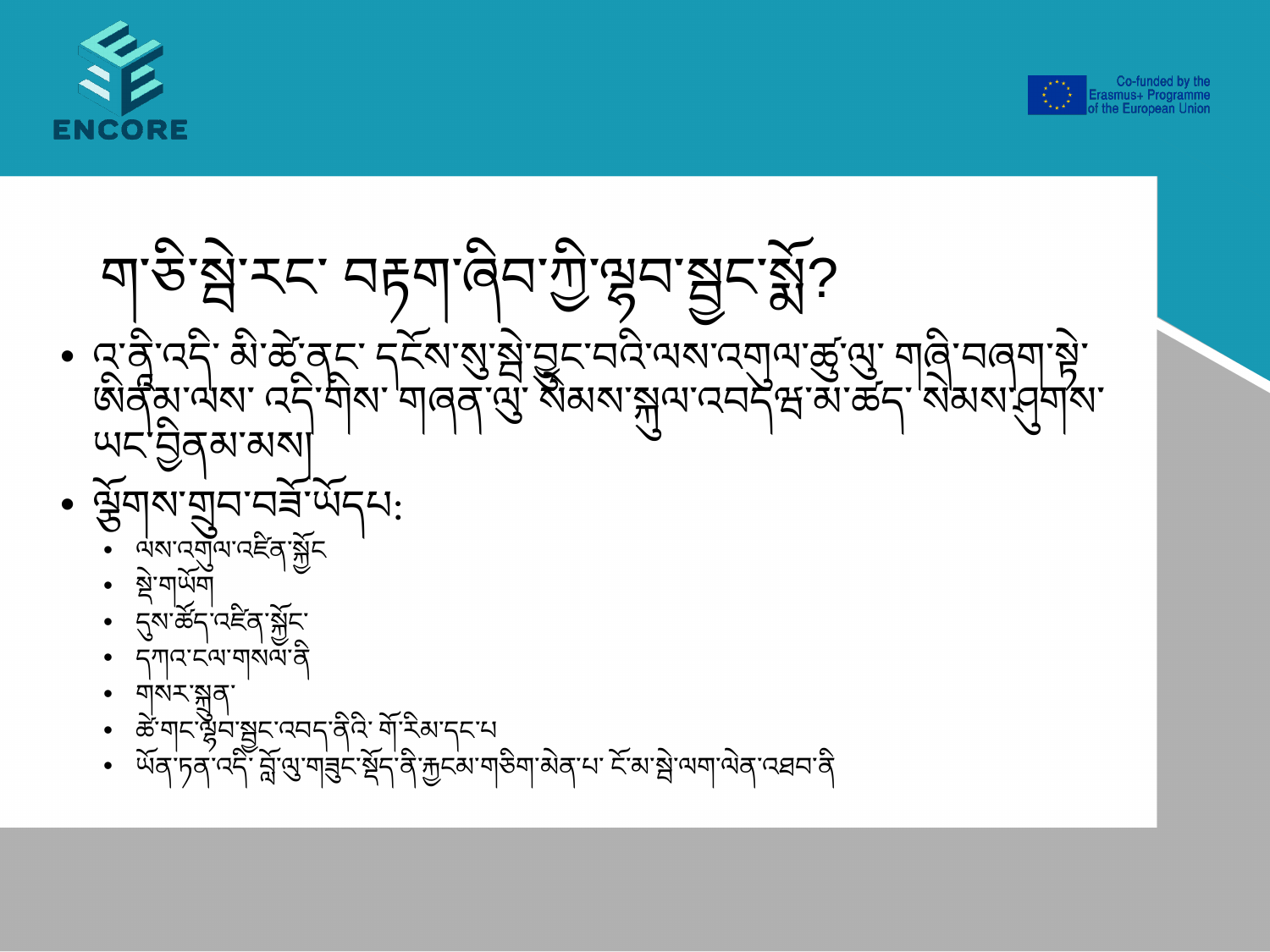

# ག་ཅི་སྦེ་རང་ བརྟག་ཞིབ་ཀྱི་ལྷབ་སྦྱང་སྨོ?
འ་ནཱི་འདི་ མི་ཚེ་ནང་ དངོས་སུ་སྦེ་བྱུང་བའི་ལས་འགུལ་ཚུ་ལུ་ གཞི་བཞག་སྟེ་ཨིནམ་ལས་ འདི་གིས་ གཞན་ལུ་ སེམས་སྐུལ་འབདཝ་མ་ཚད་ སེམས་ཤུགས་ཡང་བྱིནམ་མས།
ལྕོགས་གྲུབ་བཟོ་ཡོདཔ:
ལས་འགུལ་འཛིན་སྐྱོང
སྡེ་གཡོག
དུས་ཚོད་འཛིན་སྐྱོང་
དཀའ་ངལ་གསལ་ནི
གསར་སྐྲུན་
ཚེ་གང་ལྷབ་སྦྱང་འབད་ནིའི་ གོ་རིམ་དང་པ
ཡོན་ཏན་འདི་ བློ་ལུ་གཟུང་སྡོད་ནི་རྐྱངམ་གཅིག་མེན་པ་ ངོ་མ་སྦེ་ལག་ལེན་འཐབ་ནི